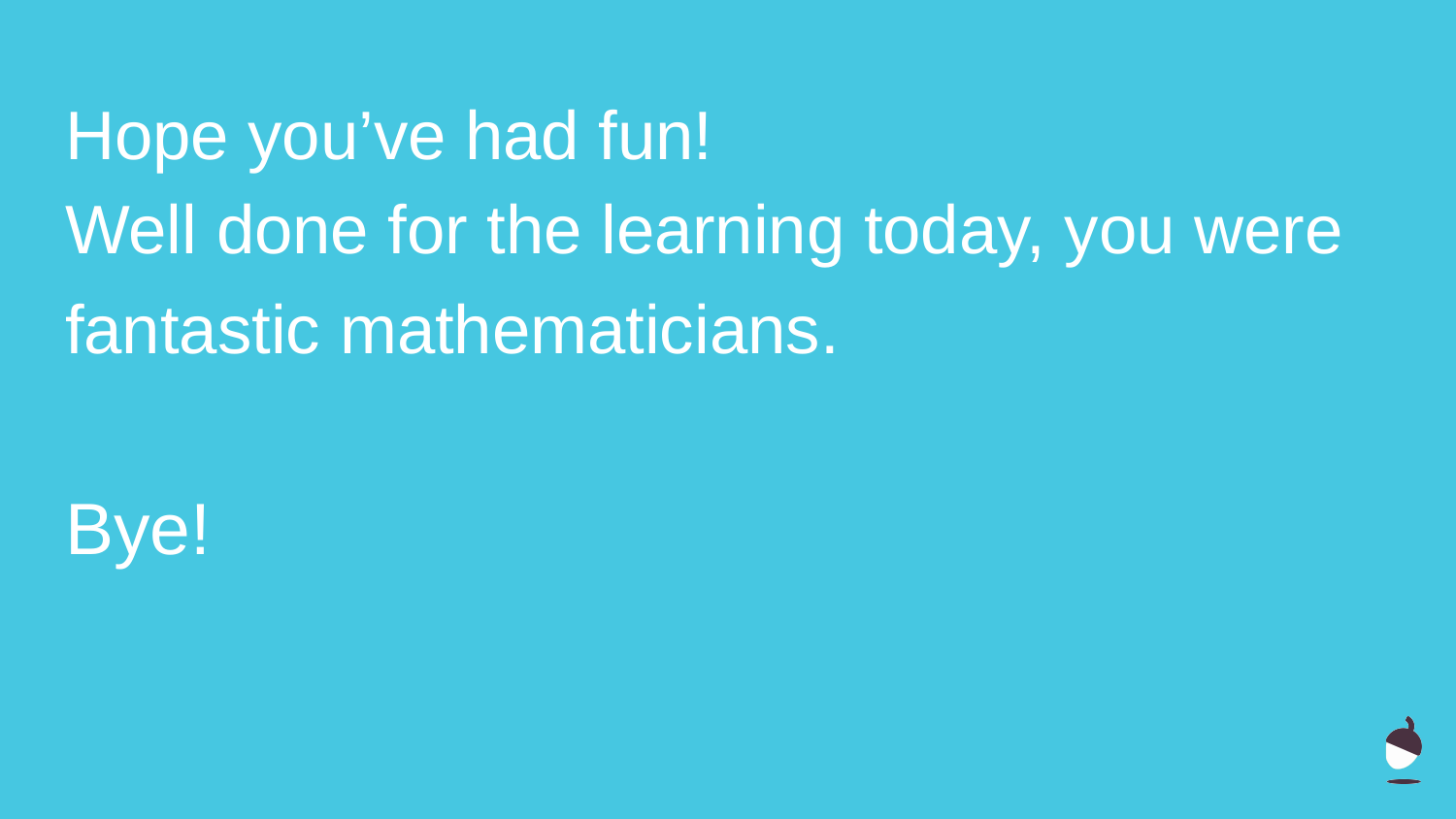

# Hope you’ve had fun!
Well done for the learning today, you were fantastic mathematicians.

Bye!